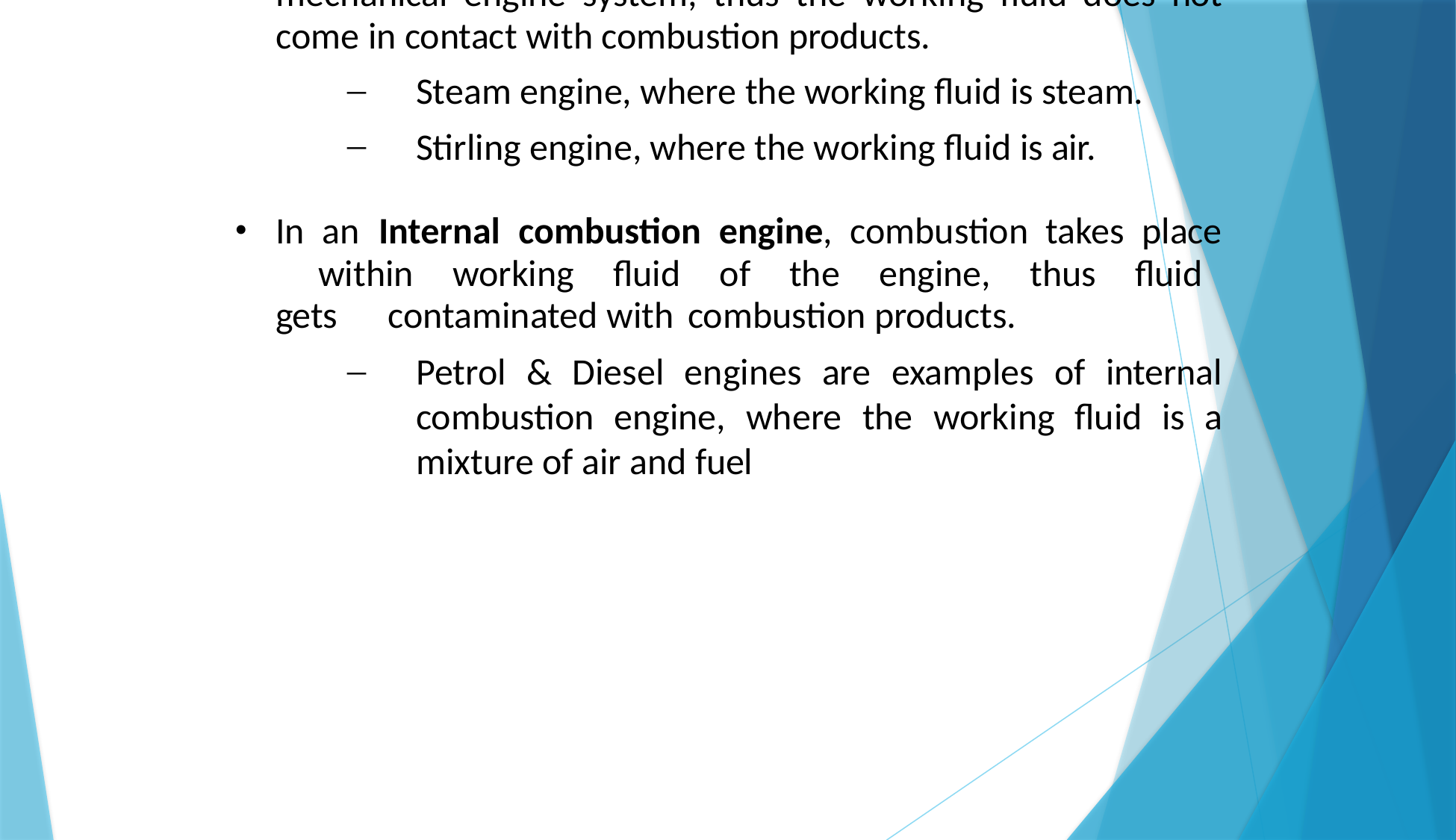

In an External combustion engine, working fluid gets energy by  burning  fossil  fuels  or  any  other  fuel  outside  the mechanical engine system, thus the working fluid does not come in contact with combustion products.
Steam engine, where the working fluid is steam.
Stirling engine, where the working fluid is air.
In an Internal combustion engine, combustion takes place 	within  working  fluid  of  the  engine,  thus  fluid  gets 	contaminated with combustion products.
Petrol  &  Diesel  engines  are  examples  of  internal combustion  engine,  where  the  working  fluid  is  a mixture of air and fuel